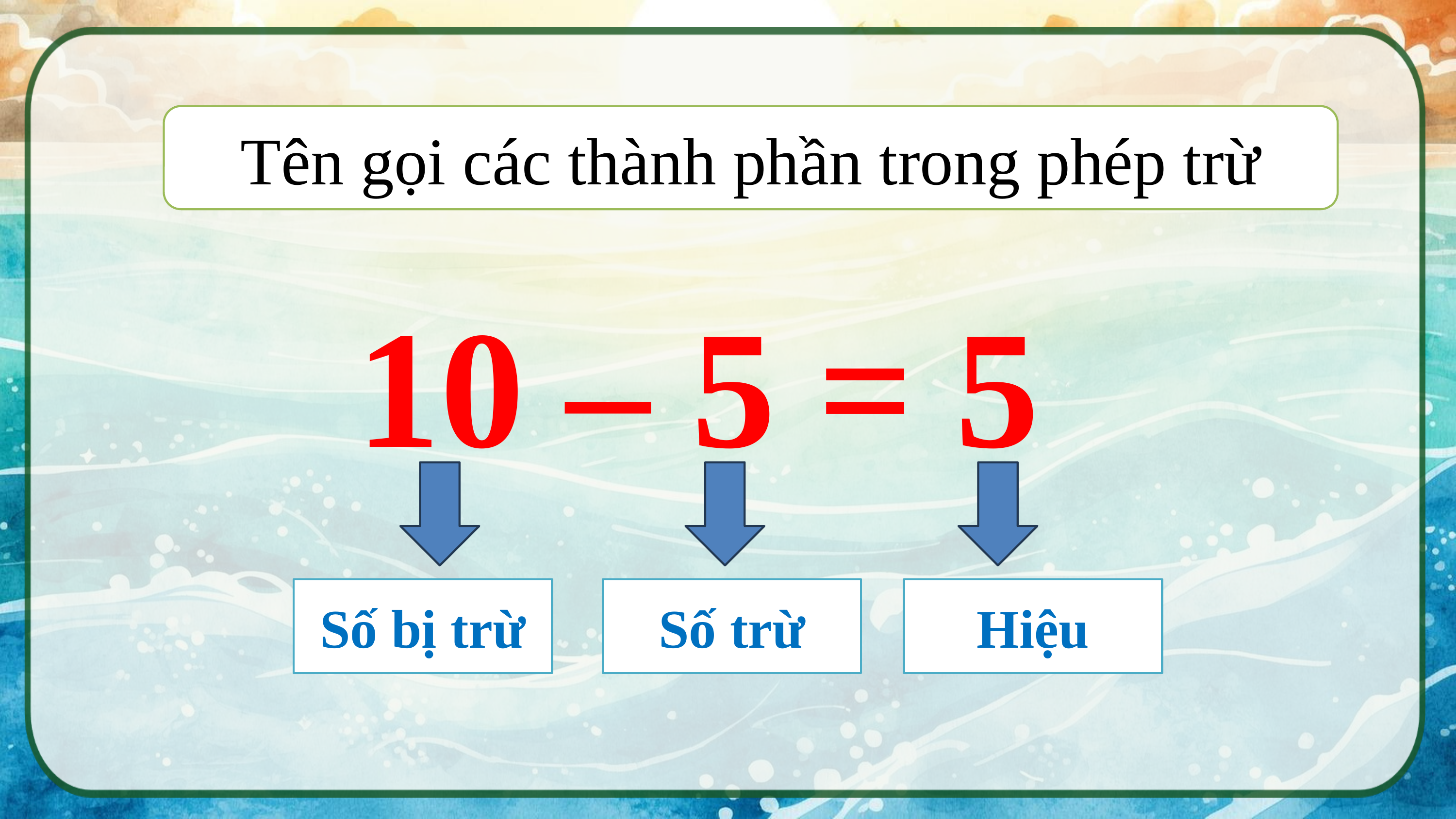

Tên gọi các thành phần trong phép trừ
10 – 5 = 5

Số bị trừ
Số trừ
Hiệu